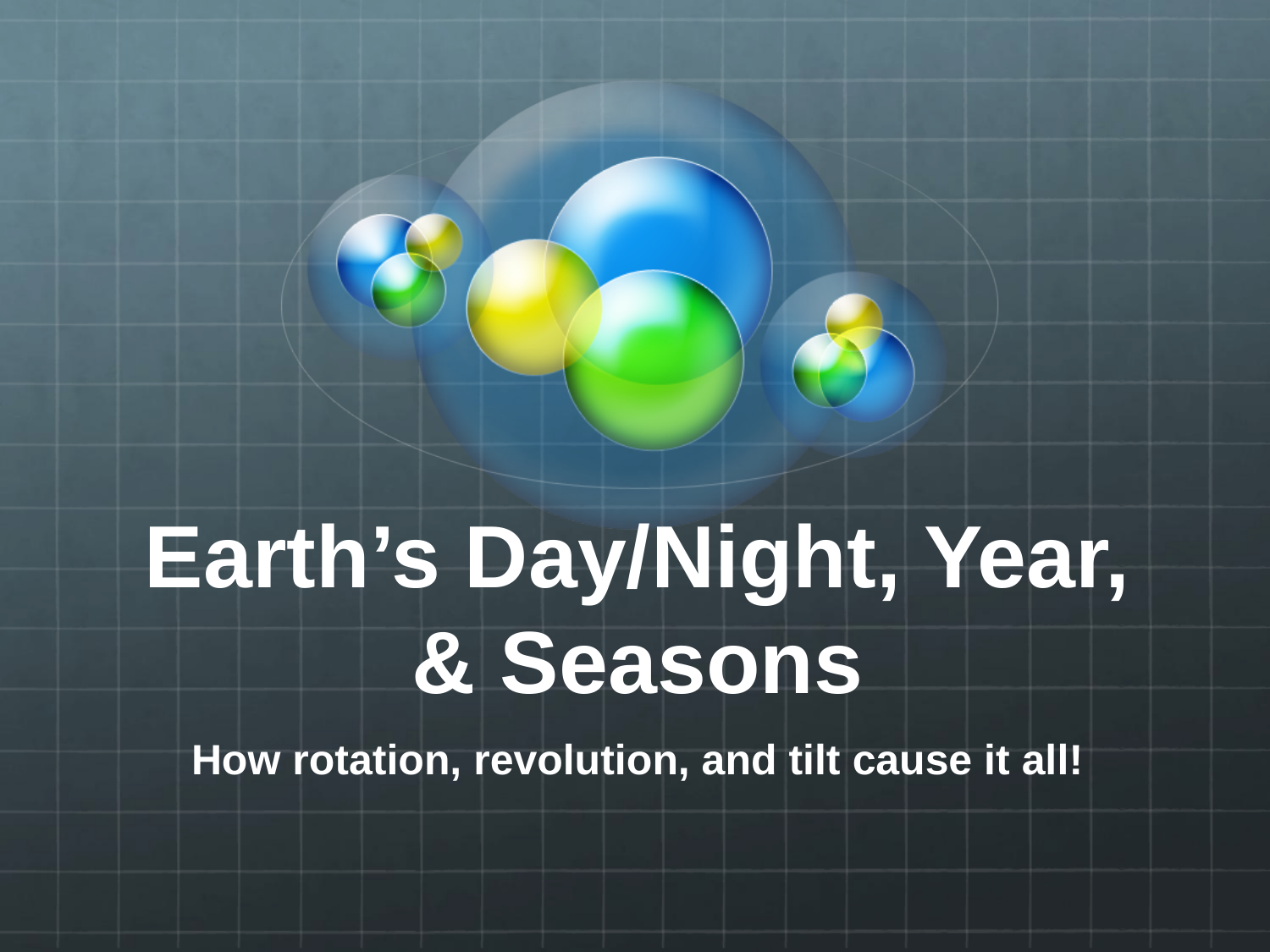

# Earth’s Day/Night, Year, & Seasons
How rotation, revolution, and tilt cause it all!